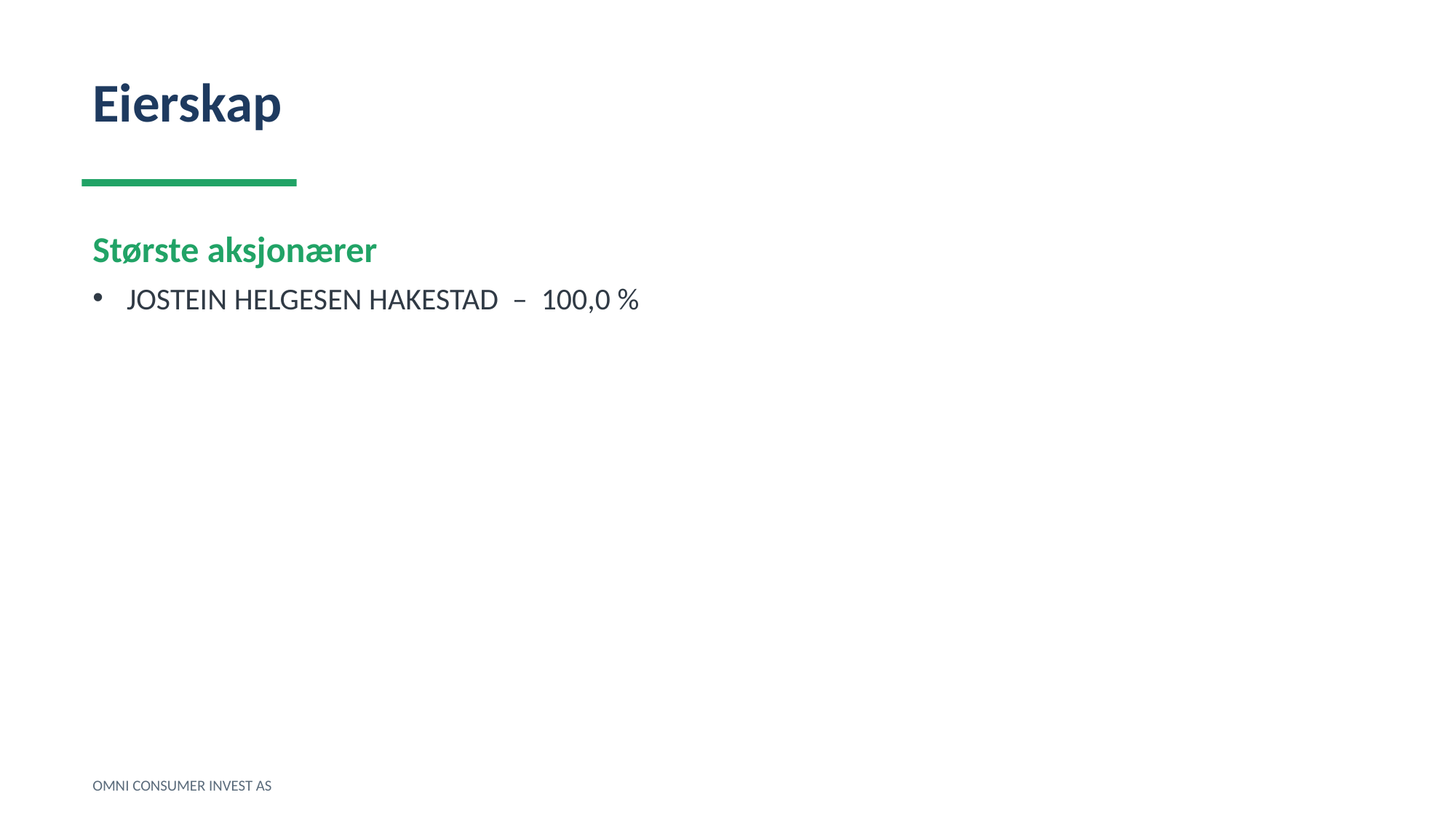

Eierskap

Største aksjonærer
JOSTEIN HELGESEN HAKESTAD  –  100,0 %
OMNI CONSUMER INVEST AS